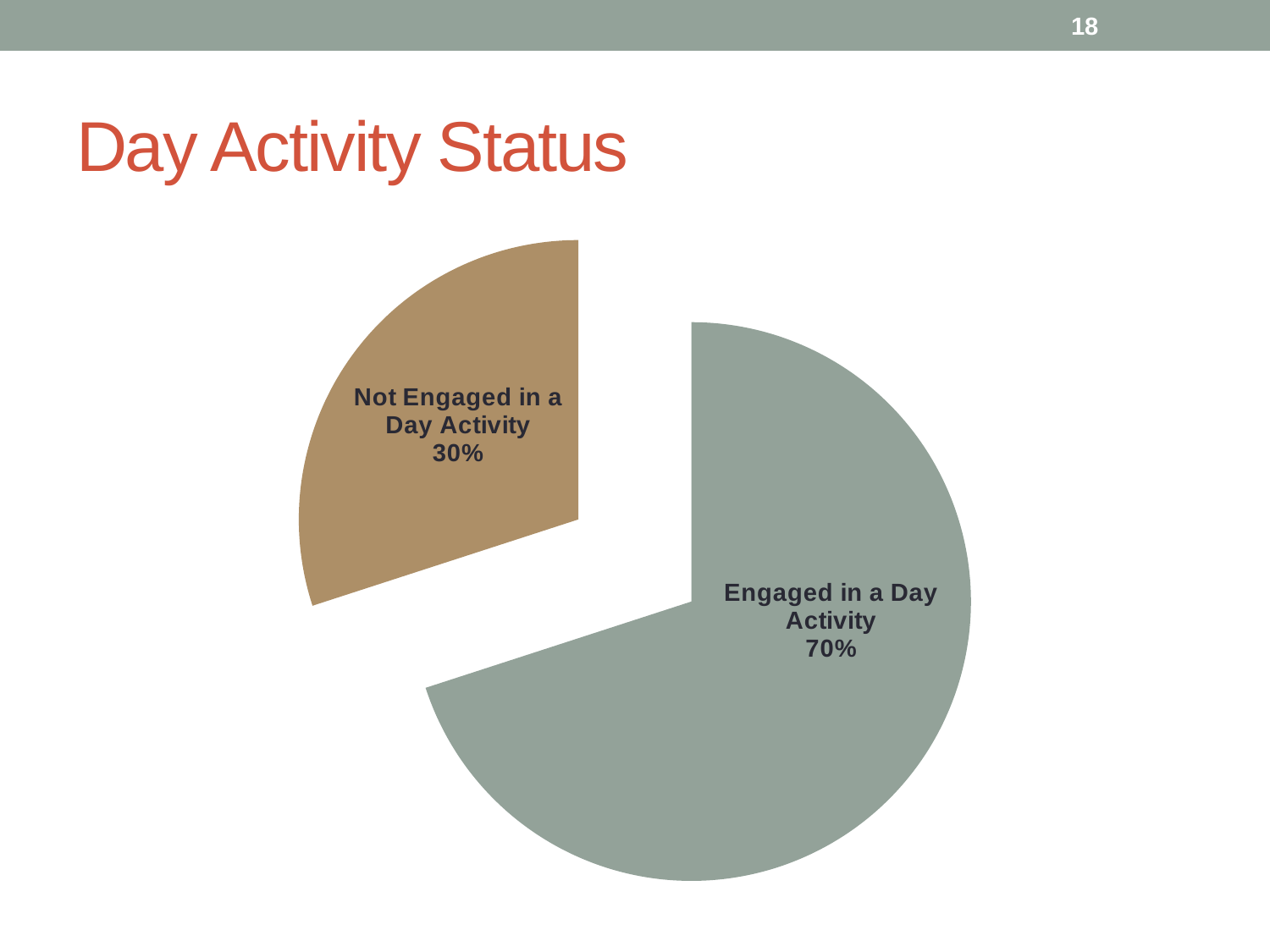

18
# Day Activity Status

### Chart

| Category |  |
|---|---|
| Engaged in a Day Activity | 273.0 |
| Not Engaged in a Day Activity | 117.0 |